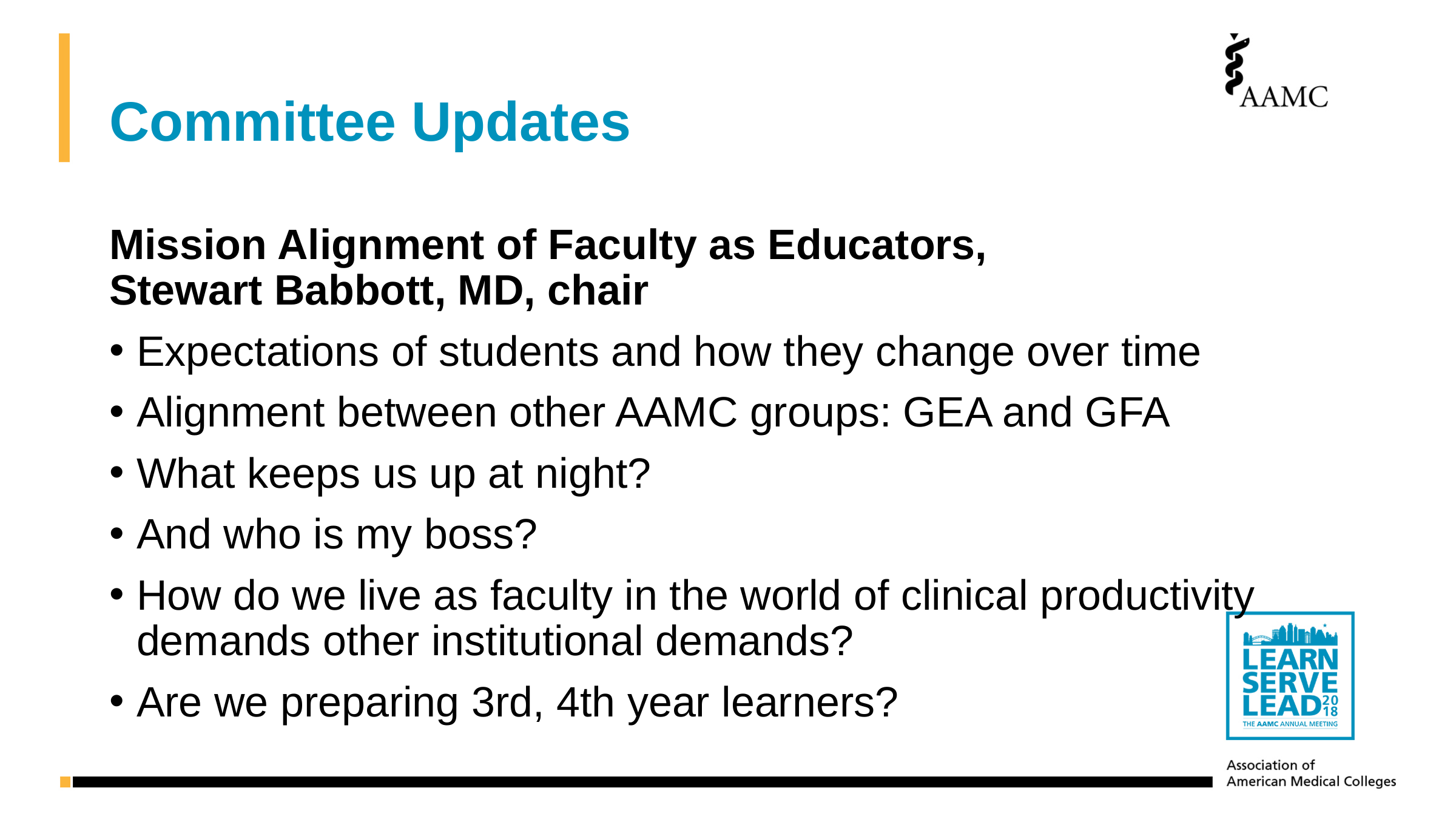

# Committee Updates
Mission Alignment of Faculty as Educators,
Stewart Babbott, MD, chair
Expectations of students and how they change over time
Alignment between other AAMC groups: GEA and GFA
What keeps us up at night?
And who is my boss?
How do we live as faculty in the world of clinical productivity
demands other institutional demands?
Are we preparing 3rd, 4th year learners?